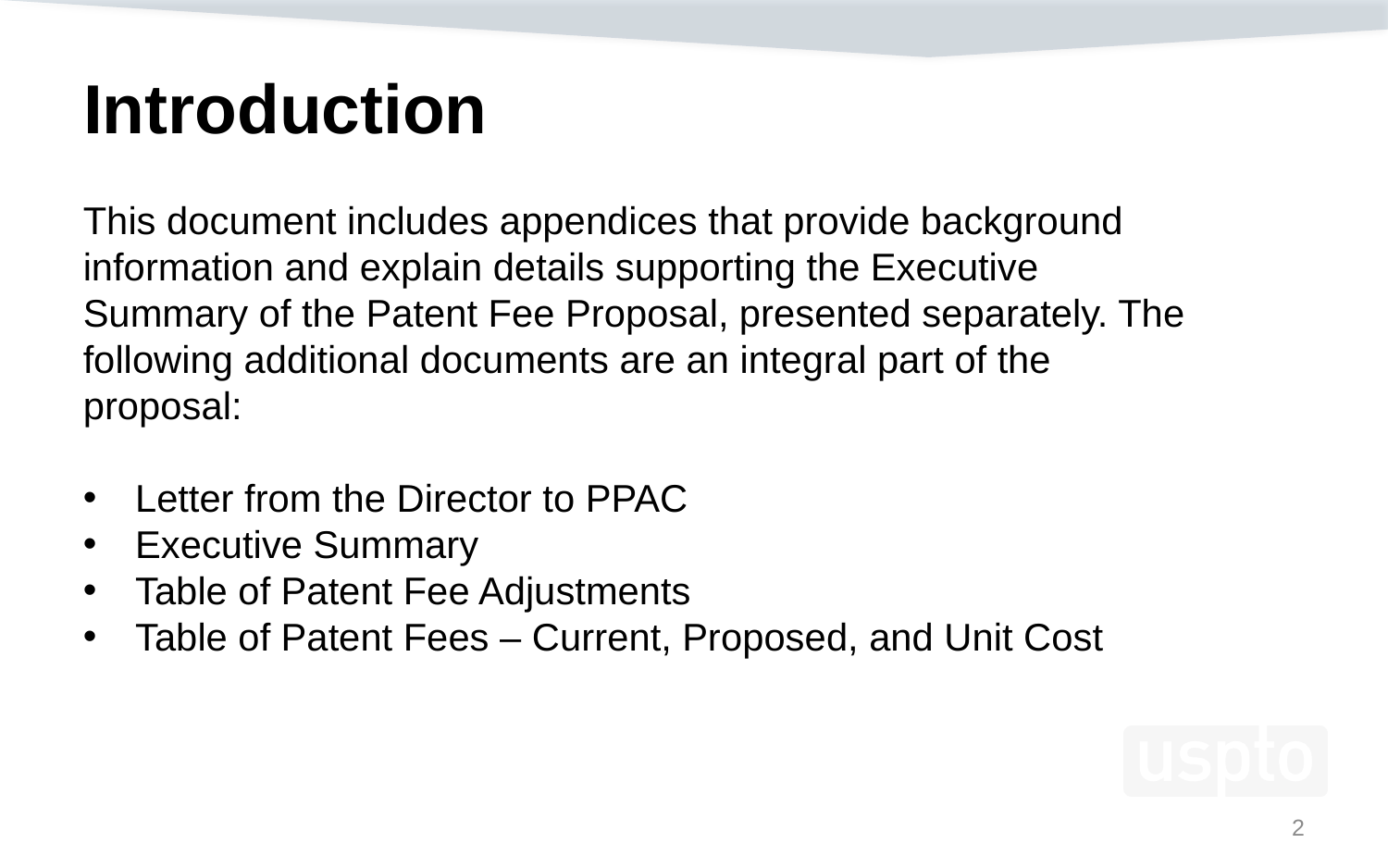

# Introduction
This document includes appendices that provide background
information and explain details supporting the Executive Summary of the Patent Fee Proposal, presented separately. The following additional documents are an integral part of the proposal:

Letter from the Director to PPAC
Executive Summary
Table of Patent Fee Adjustments
Table of Patent Fees – Current, Proposed, and Unit Cost
2